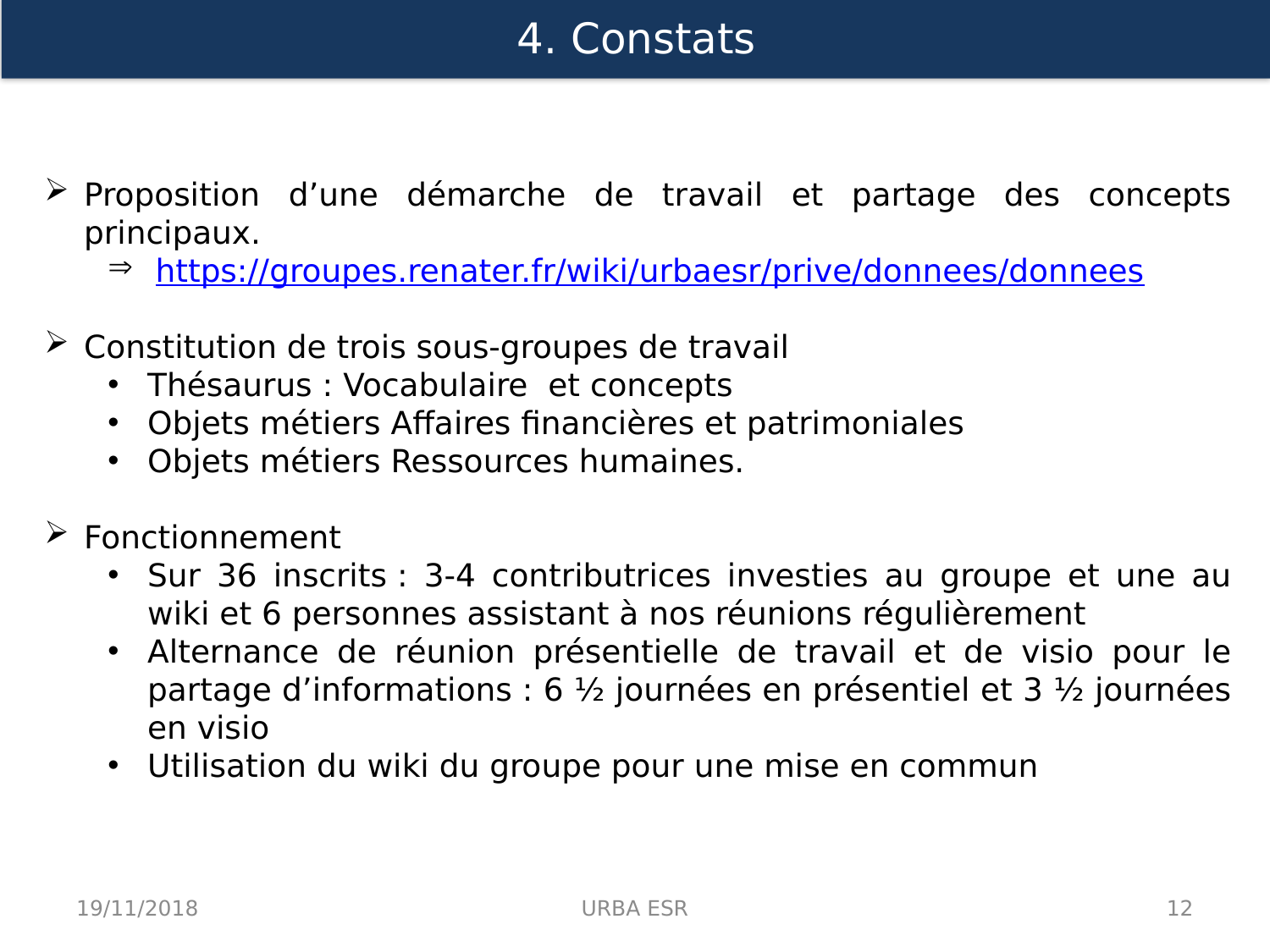

4. Constats

Proposition d’une démarche de travail et partage des concepts principaux.
https://groupes.renater.fr/wiki/urbaesr/prive/donnees/donnees

Constitution de trois sous-groupes de travail
Thésaurus : Vocabulaire  et concepts
Objets métiers Affaires financières et patrimoniales
Objets métiers Ressources humaines.

Fonctionnement
Sur 36 inscrits : 3-4 contributrices investies au groupe et une au wiki et 6 personnes assistant à nos réunions régulièrement
Alternance de réunion présentielle de travail et de visio pour le partage d’informations : 6 ½ journées en présentiel et 3 ½ journées en visio
Utilisation du wiki du groupe pour une mise en commun
19/11/2018
URBA ESR
12